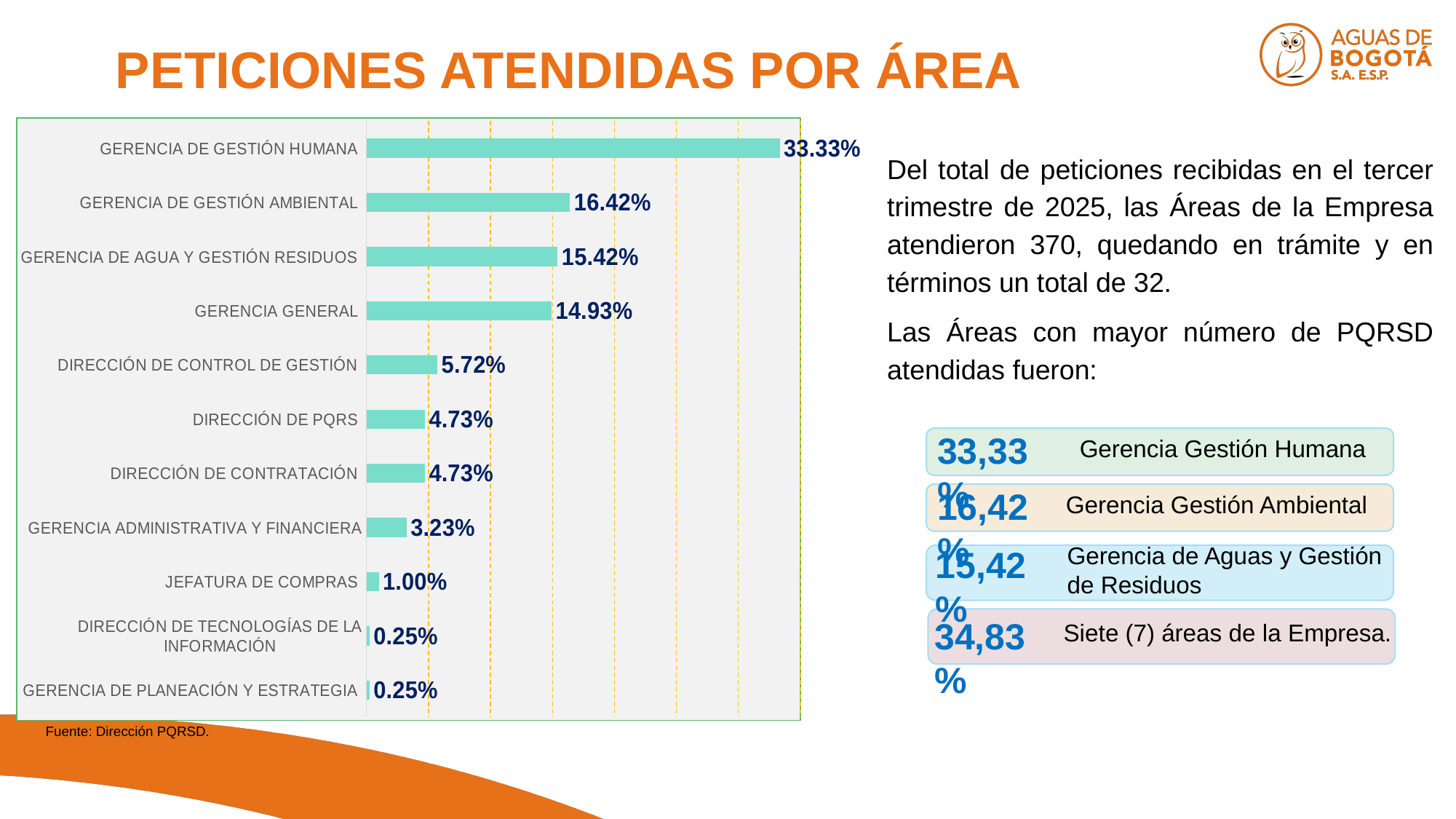

# PETICIONES ATENDIDAS POR ÁREA

### Chart

| Category |  |
|---|---|
| GERENCIA DE PLANEACIÓN Y ESTRATEGIA  | 0.0024875621890547263 |
| DIRECCIÓN DE TECNOLOGÍAS DE LA INFORMACIÓN | 0.0024875621890547263 |
| JEFATURA DE COMPRAS  | 0.009950248756218905 |
| GERENCIA ADMINISTRATIVA Y FINANCIERA | 0.03233830845771144 |
| DIRECCIÓN DE CONTRATACIÓN  | 0.0472636815920398 |
| DIRECCIÓN DE PQRS  | 0.0472636815920398 |
| DIRECCIÓN DE CONTROL DE GESTIÓN  | 0.05721393034825871 |
| GERENCIA GENERAL  | 0.14925373134328357 |
| GERENCIA DE AGUA Y GESTIÓN RESIDUOS  | 0.15422885572139303 |
| GERENCIA DE GESTIÓN AMBIENTAL  | 0.16417910447761194 |
| GERENCIA DE GESTIÓN HUMANA  | 0.3333333333333333 |
Del total de peticiones recibidas en el tercer trimestre de 2025, las Áreas de la Empresa atendieron 370, quedando en trámite y en términos un total de 32.
Las Áreas con mayor número de PQRSD atendidas fueron:
33,33%

Gerencia Gestión Humana
16,42%
Gerencia Gestión Ambiental

Gerencia de Aguas y Gestión de Residuos
15,42%

34,83%

Siete (7) áreas de la Empresa.
Fuente: Dirección PQRSD.